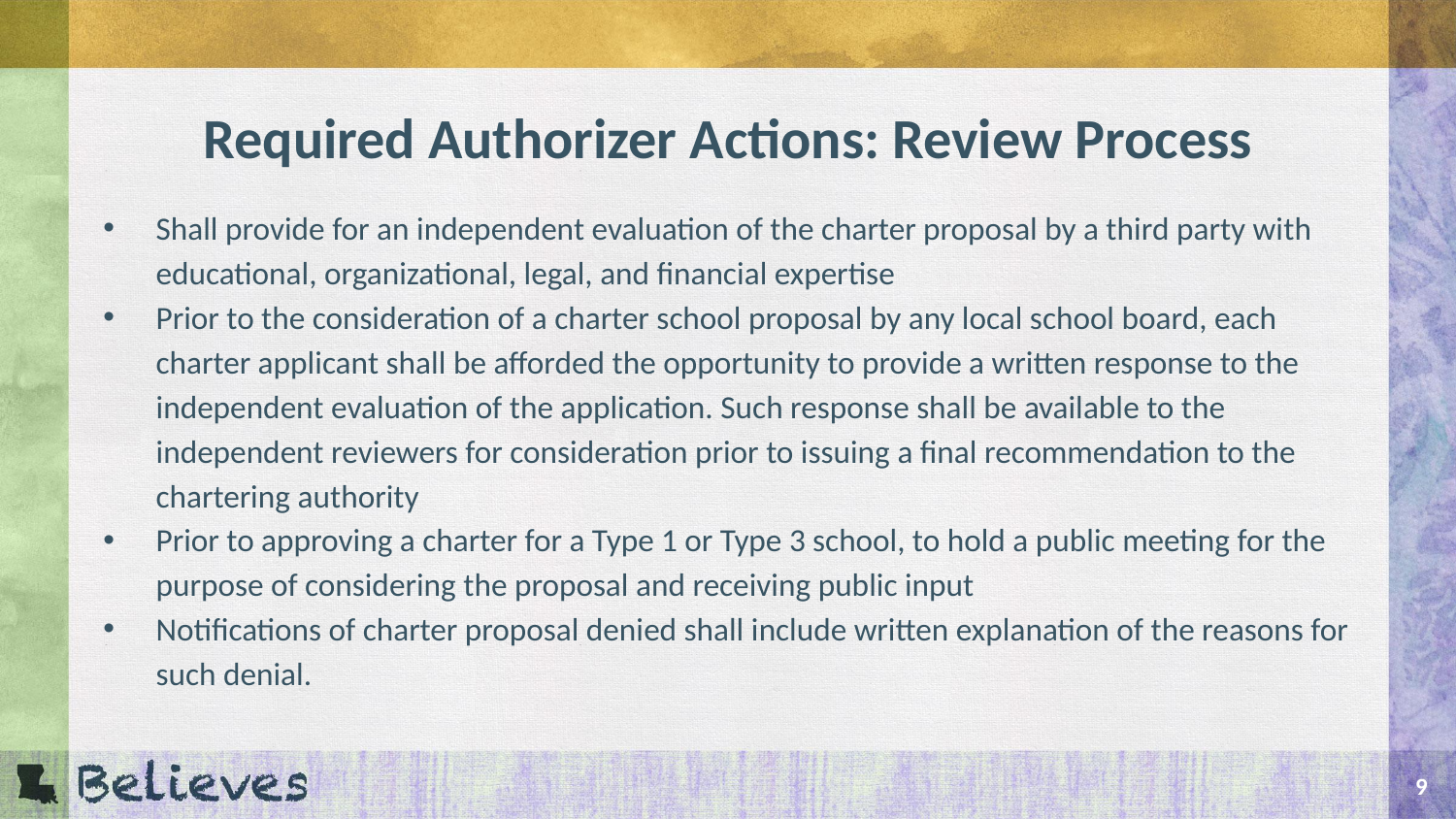

# Required Authorizer Actions: Review Process
Shall provide for an independent evaluation of the charter proposal by a third party with educational, organizational, legal, and financial expertise
Prior to the consideration of a charter school proposal by any local school board, each charter applicant shall be afforded the opportunity to provide a written response to the independent evaluation of the application. Such response shall be available to the independent reviewers for consideration prior to issuing a final recommendation to the chartering authority
Prior to approving a charter for a Type 1 or Type 3 school, to hold a public meeting for the purpose of considering the proposal and receiving public input
Notifications of charter proposal denied shall include written explanation of the reasons for such denial.